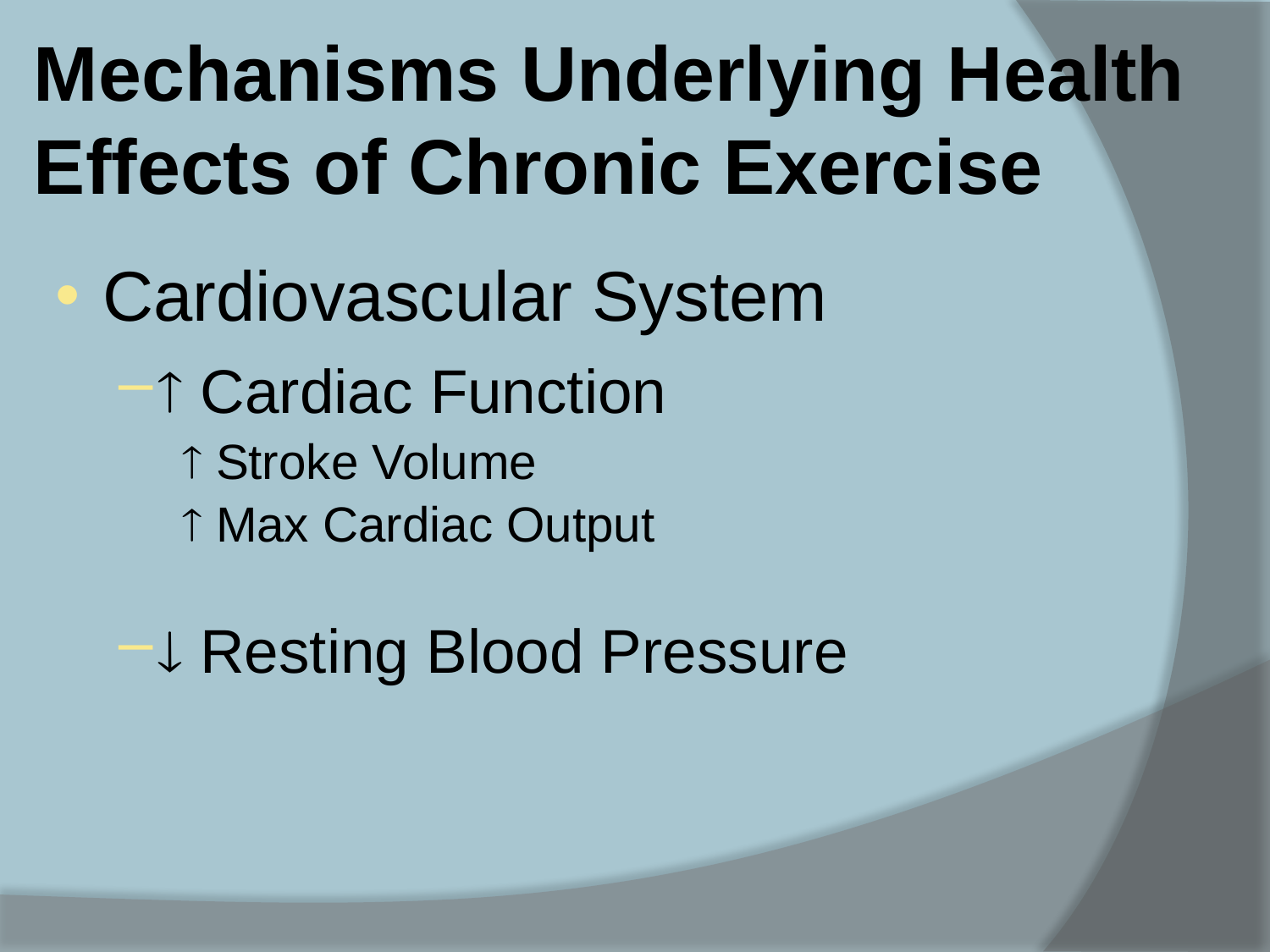

Mechanisms Underlying Health Effects of Chronic Exercise
Cardiovascular System

↑ Cardiac Function
↑ Stroke Volume
↑ Max Cardiac Output

↓ Resting Blood Pressure